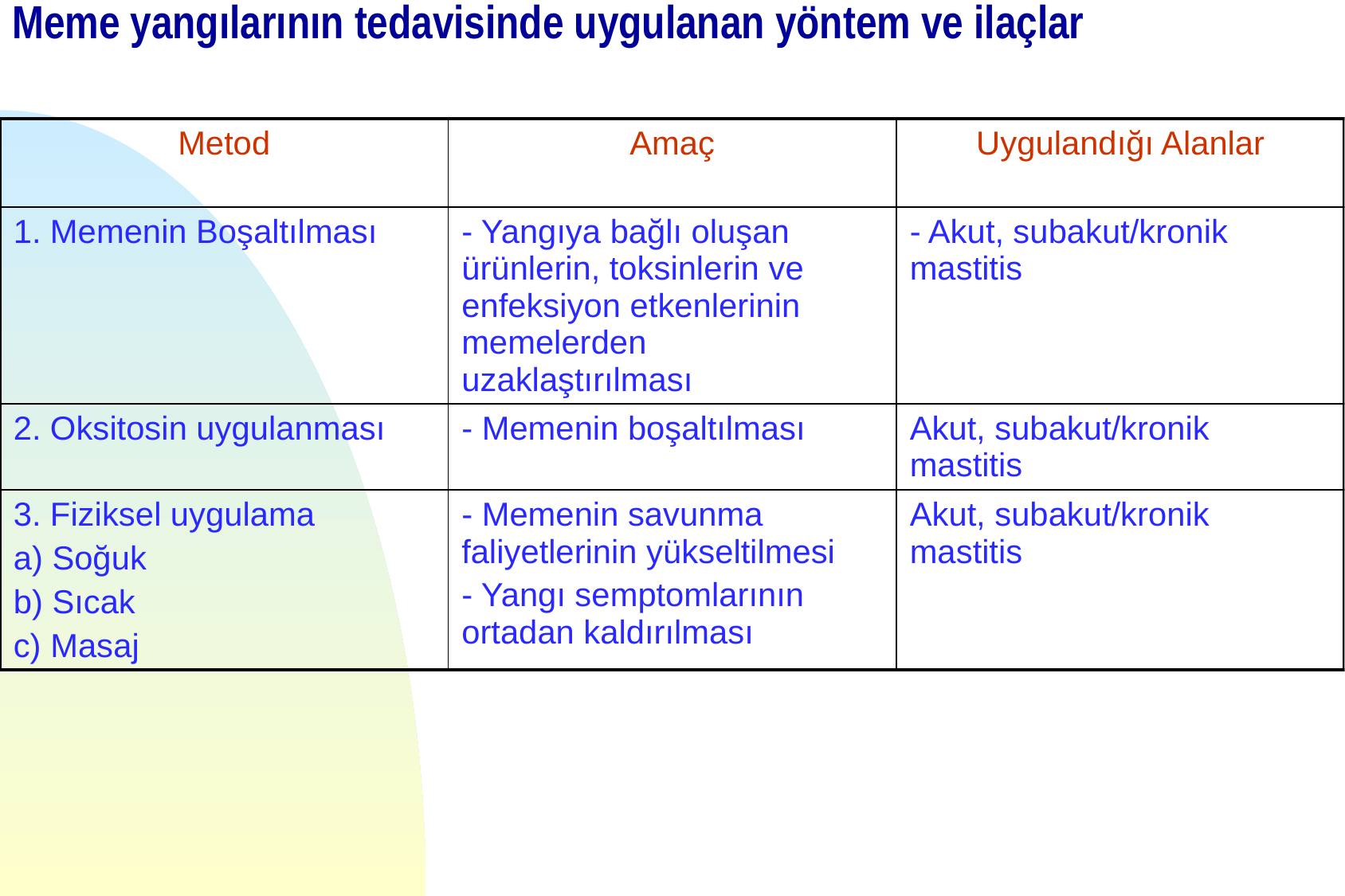

# Meme yangılarının tedavisinde uygulanan yöntem ve ilaçlar
| Metod | Amaç | Uygulandığı Alanlar |
| --- | --- | --- |
| 1. Memenin Boşaltılması | - Yangıya bağlı oluşan ürünlerin, toksinlerin ve enfeksiyon etkenlerinin memelerden uzaklaştırılması | - Akut, subakut/kronik mastitis |
| 2. Oksitosin uygulanması | - Memenin boşaltılması | Akut, subakut/kronik mastitis |
| 3. Fiziksel uygulama a) Soğuk b) Sıcak c) Masaj | - Memenin savunma faliyetlerinin yükseltilmesi - Yangı semptomlarının ortadan kaldırılması | Akut, subakut/kronik mastitis |